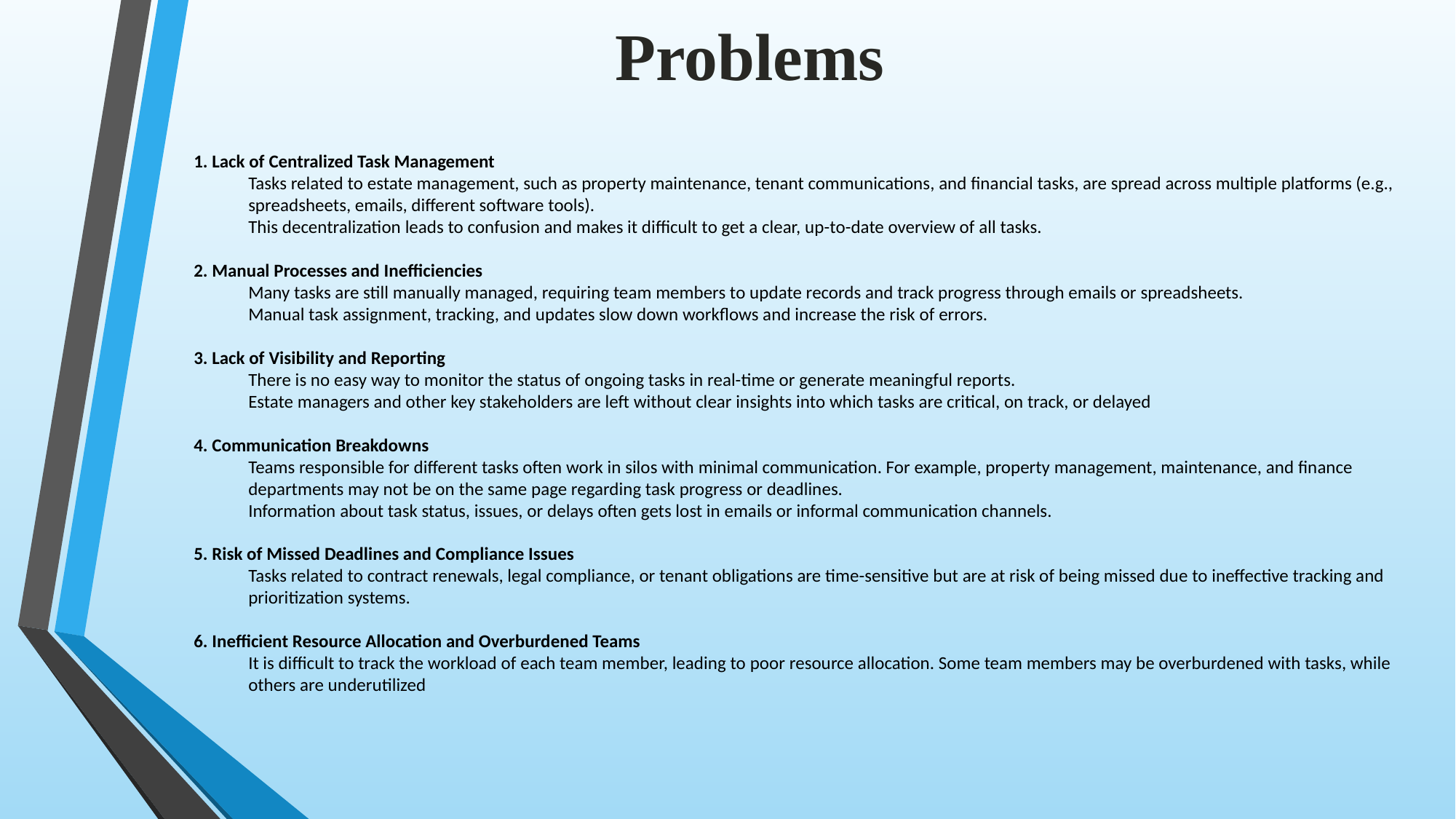

Problems
1. Lack of Centralized Task Management
Tasks related to estate management, such as property maintenance, tenant communications, and financial tasks, are spread across multiple platforms (e.g., spreadsheets, emails, different software tools).
This decentralization leads to confusion and makes it difficult to get a clear, up-to-date overview of all tasks.

2. Manual Processes and Inefficiencies
Many tasks are still manually managed, requiring team members to update records and track progress through emails or spreadsheets.
Manual task assignment, tracking, and updates slow down workflows and increase the risk of errors.

3. Lack of Visibility and Reporting
There is no easy way to monitor the status of ongoing tasks in real-time or generate meaningful reports.
Estate managers and other key stakeholders are left without clear insights into which tasks are critical, on track, or delayed

4. Communication Breakdowns
Teams responsible for different tasks often work in silos with minimal communication. For example, property management, maintenance, and finance departments may not be on the same page regarding task progress or deadlines.
Information about task status, issues, or delays often gets lost in emails or informal communication channels.

5. Risk of Missed Deadlines and Compliance Issues
Tasks related to contract renewals, legal compliance, or tenant obligations are time-sensitive but are at risk of being missed due to ineffective tracking and prioritization systems.

6. Inefficient Resource Allocation and Overburdened Teams
It is difficult to track the workload of each team member, leading to poor resource allocation. Some team members may be overburdened with tasks, while others are underutilized